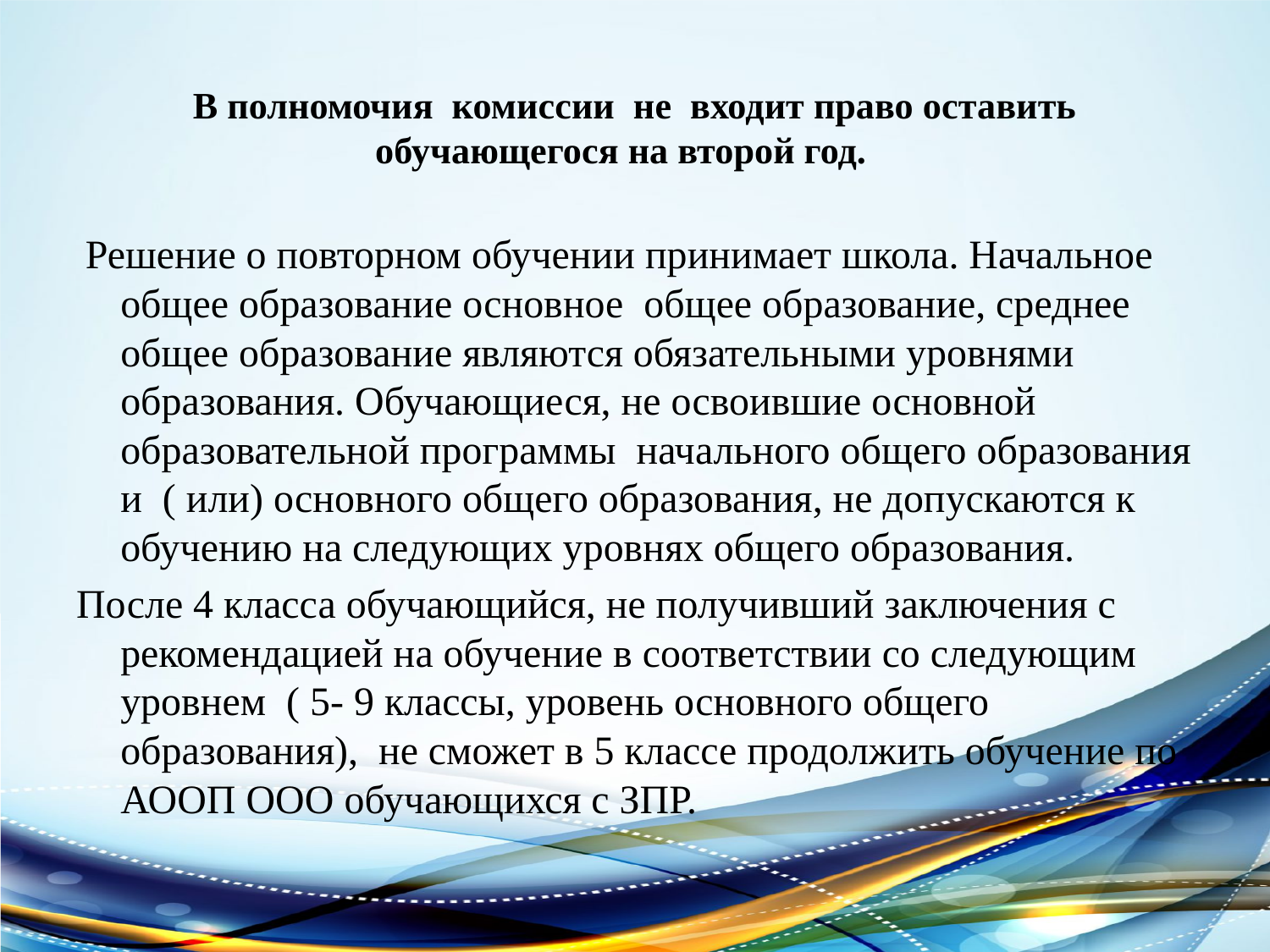

# В полномочия  комиссии  не  входит право оставить обучающегося на второй год.
 Решение о повторном обучении принимает школа. Начальное общее образование основное  общее образование, среднее общее образование являются обязательными уровнями образования. Обучающиеся, не освоившие основной  образовательной программы  начального общего образования и  ( или) основного общего образования, не допускаются к обучению на следующих уровнях общего образования.
После 4 класса обучающийся, не получивший заключения с рекомендацией на обучение в соответствии со следующим уровнем  ( 5- 9 классы, уровень основного общего образования),  не сможет в 5 классе продолжить обучение по АООП ООО обучающихся с ЗПР.